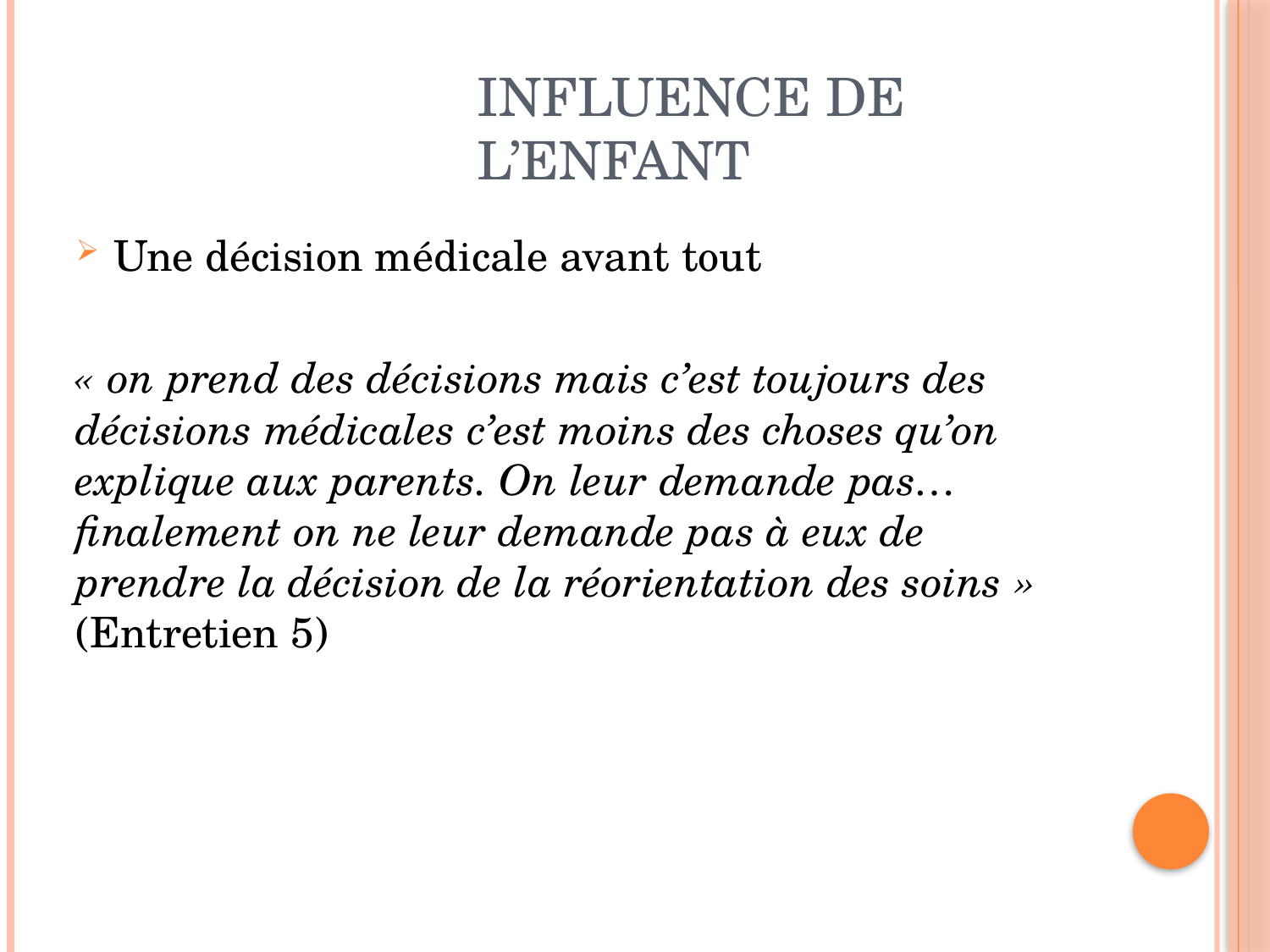

# Influence de l’enfant
Une décision médicale avant tout

« on prend des décisions mais c’est toujours des décisions médicales c’est moins des choses qu’on explique aux parents. On leur demande pas… finalement on ne leur demande pas à eux de prendre la décision de la réorientation des soins » (Entretien 5)